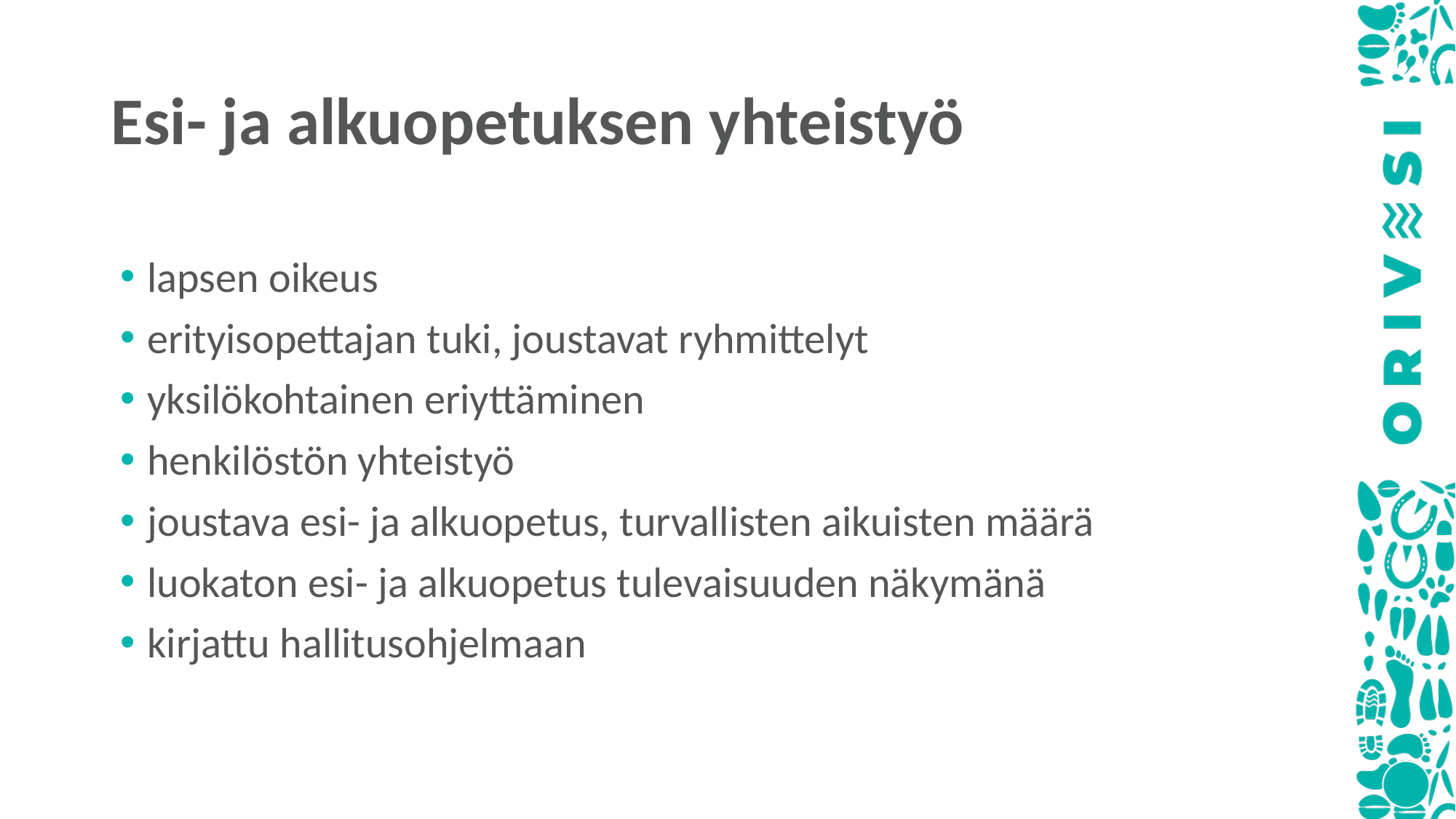

# Esi- ja alkuopetuksen yhteistyö
lapsen oikeus
erityisopettajan tuki, joustavat ryhmittelyt
yksilökohtainen eriyttäminen
henkilöstön yhteistyö
joustava esi- ja alkuopetus, turvallisten aikuisten määrä
luokaton esi- ja alkuopetus tulevaisuuden näkymänä
kirjattu hallitusohjelmaan